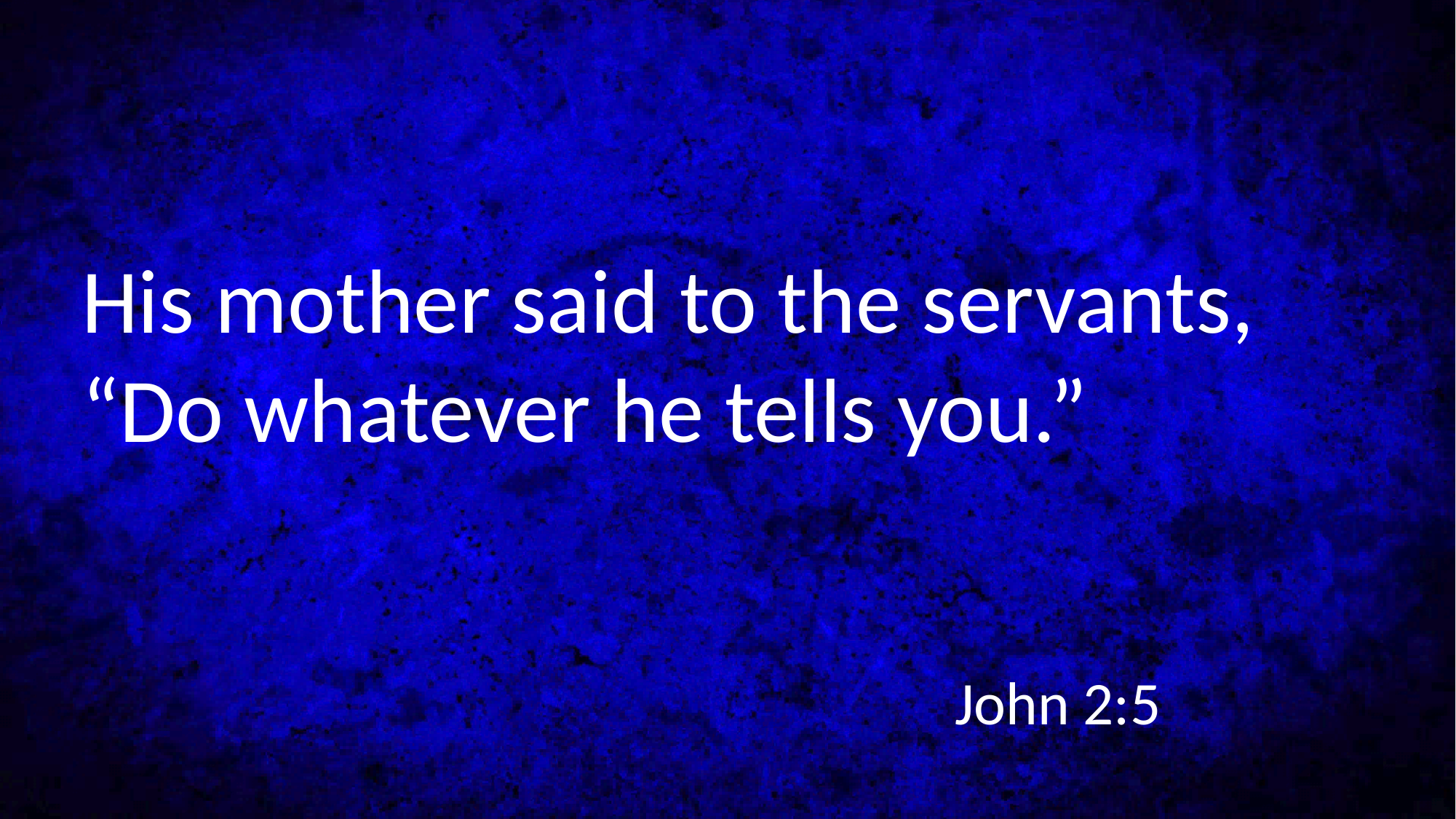

# His mother said to the servants, “Do whatever he tells you.” John 2:5